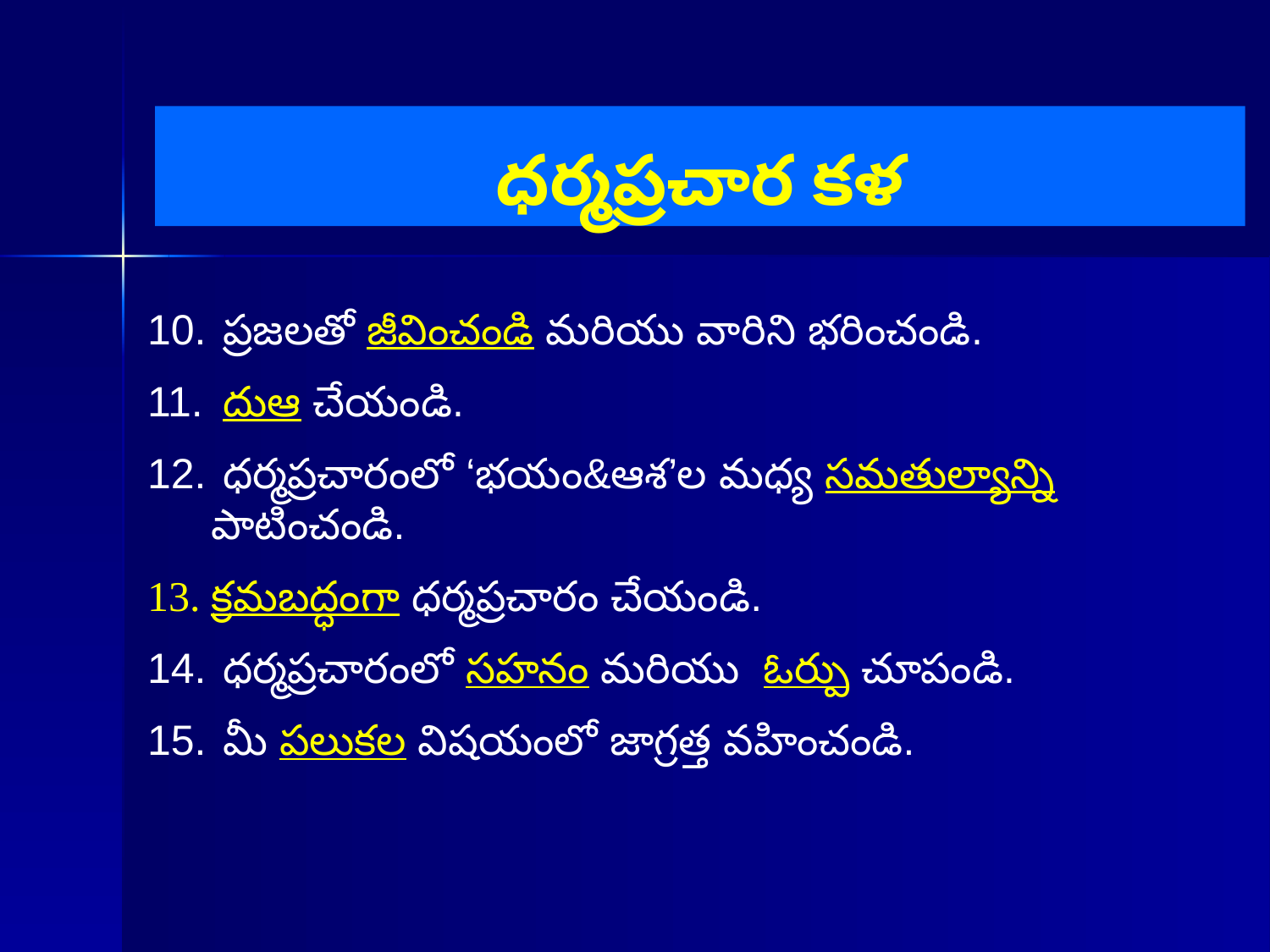

# ధర్మప్రచార కళ
 ప్రజలతో జీవించండి మరియు వారిని భరించండి.
 దుఆ చేయండి.
 ధర్మప్రచారంలో ‘భయం&ఆశ’ల మధ్య సమతుల్యాన్ని పాటించండి.
క్రమబద్ధంగా ధర్మప్రచారం చేయండి.
 ధర్మప్రచారంలో సహనం మరియు  ఓర్పు చూపండి.
 మీ పలుకల విషయంలో జాగ్రత్త వహించండి.